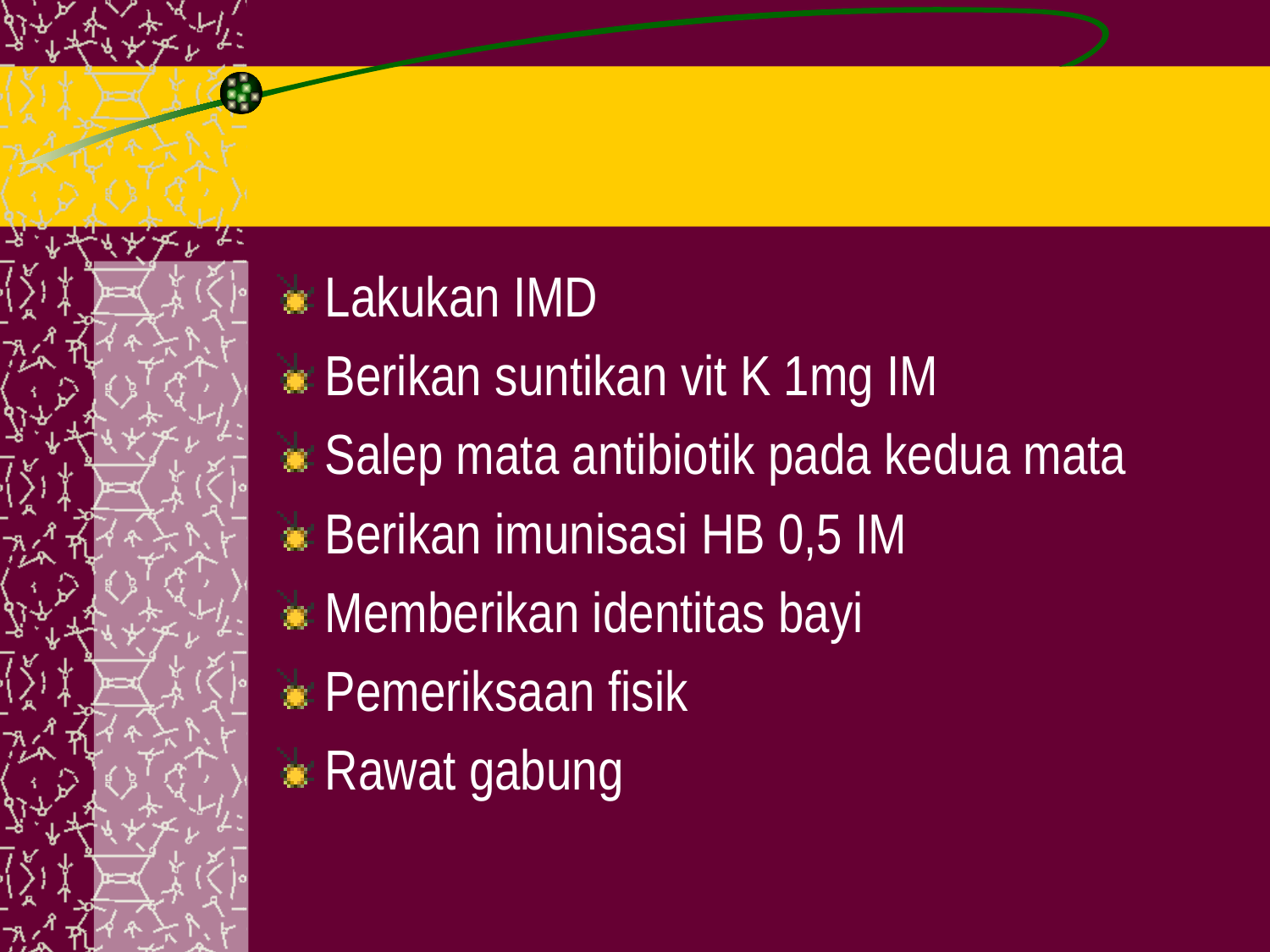

Lakukan IMD
Berikan suntikan vit K 1mg IM
Salep mata antibiotik pada kedua mata
Berikan imunisasi HB 0,5 IM
Memberikan identitas bayi
Pemeriksaan fisik
Rawat gabung